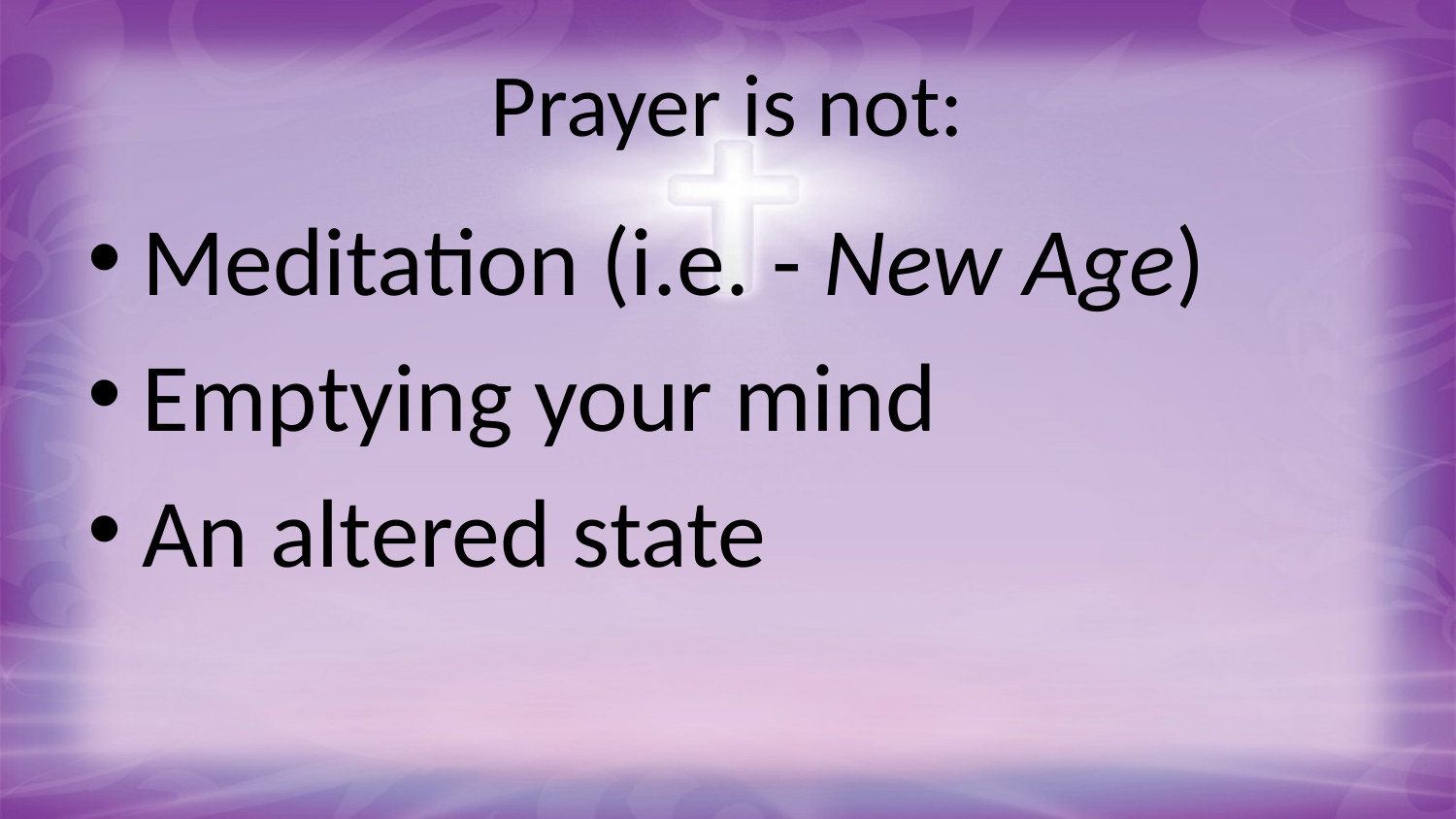

# Prayer is not:
Meditation (i.e. - New Age)
Emptying your mind
An altered state